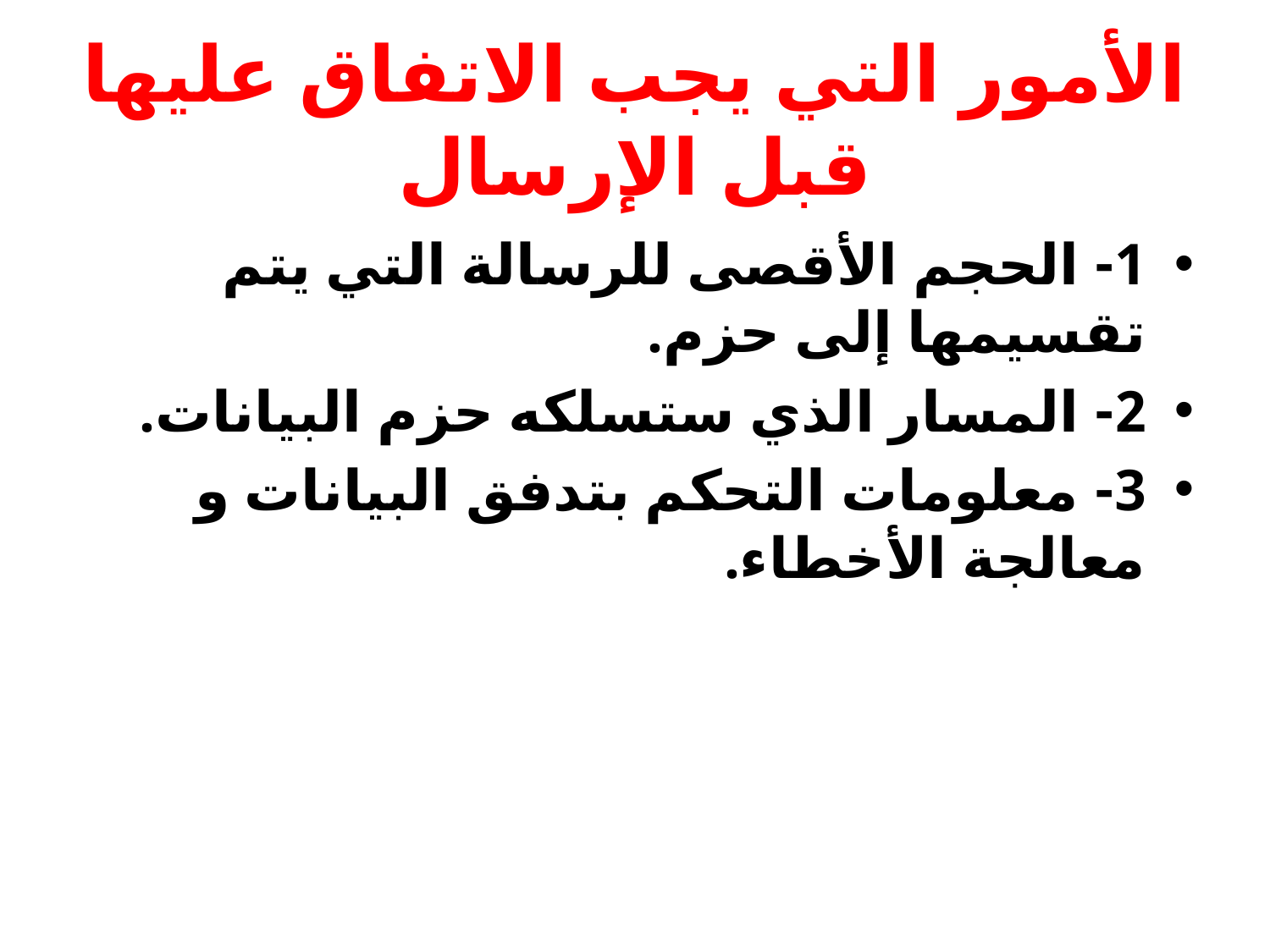

# الأمور التي يجب الاتفاق عليها قبل الإرسال
1- الحجم الأقصى للرسالة التي يتم تقسيمها إلى حزم.
2- المسار الذي ستسلكه حزم البيانات.
3- معلومات التحكم بتدفق البيانات و معالجة الأخطاء.